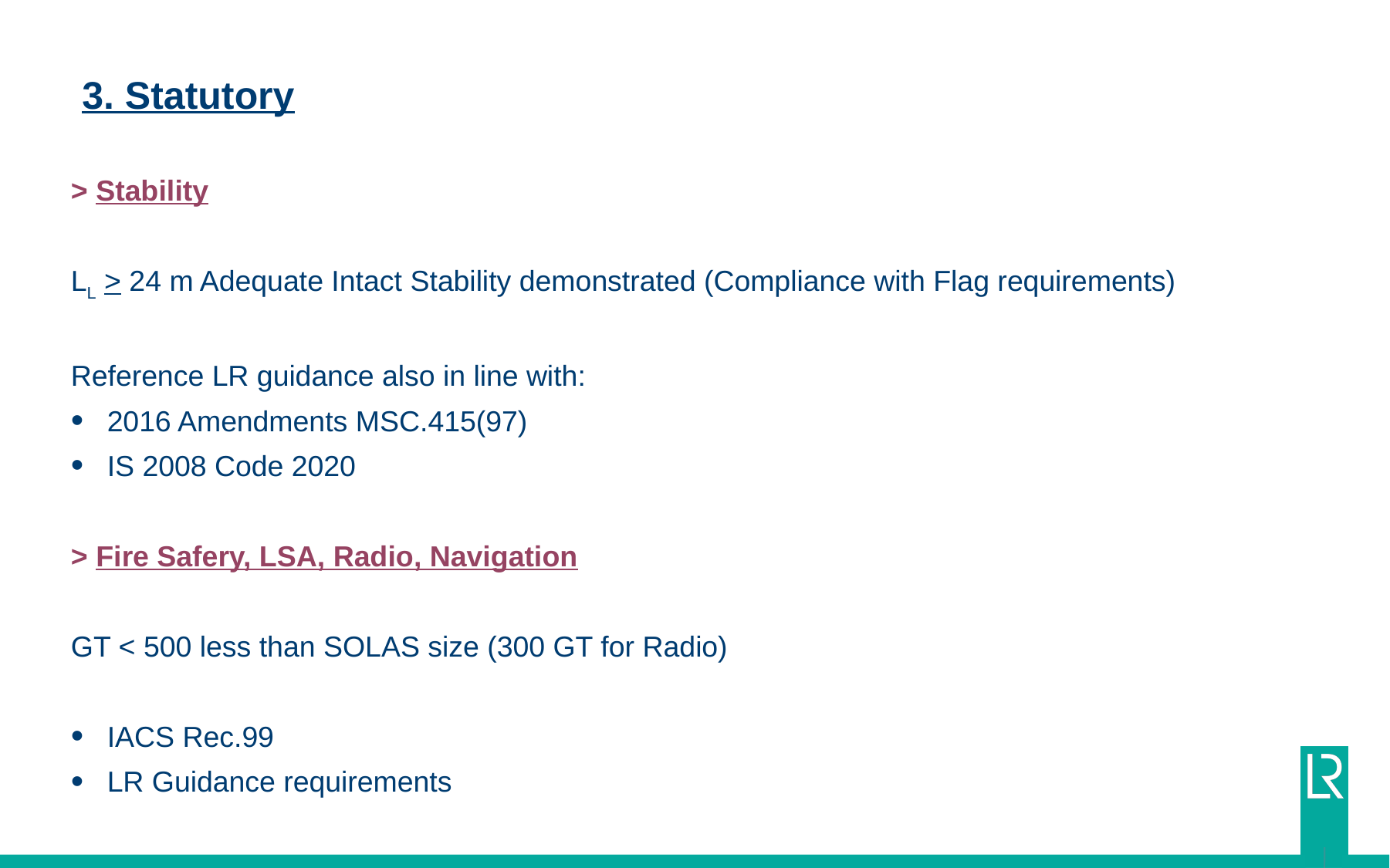

# 3. Statutory
> Stability

LL > 24 m Adequate Intact Stability demonstrated (Compliance with Flag requirements)

Reference LR guidance also in line with:
2016 Amendments MSC.415(97)
IS 2008 Code 2020

> Fire Safery, LSA, Radio, Navigation

GT < 500 less than SOLAS size (300 GT for Radio)

IACS Rec.99
LR Guidance requirements